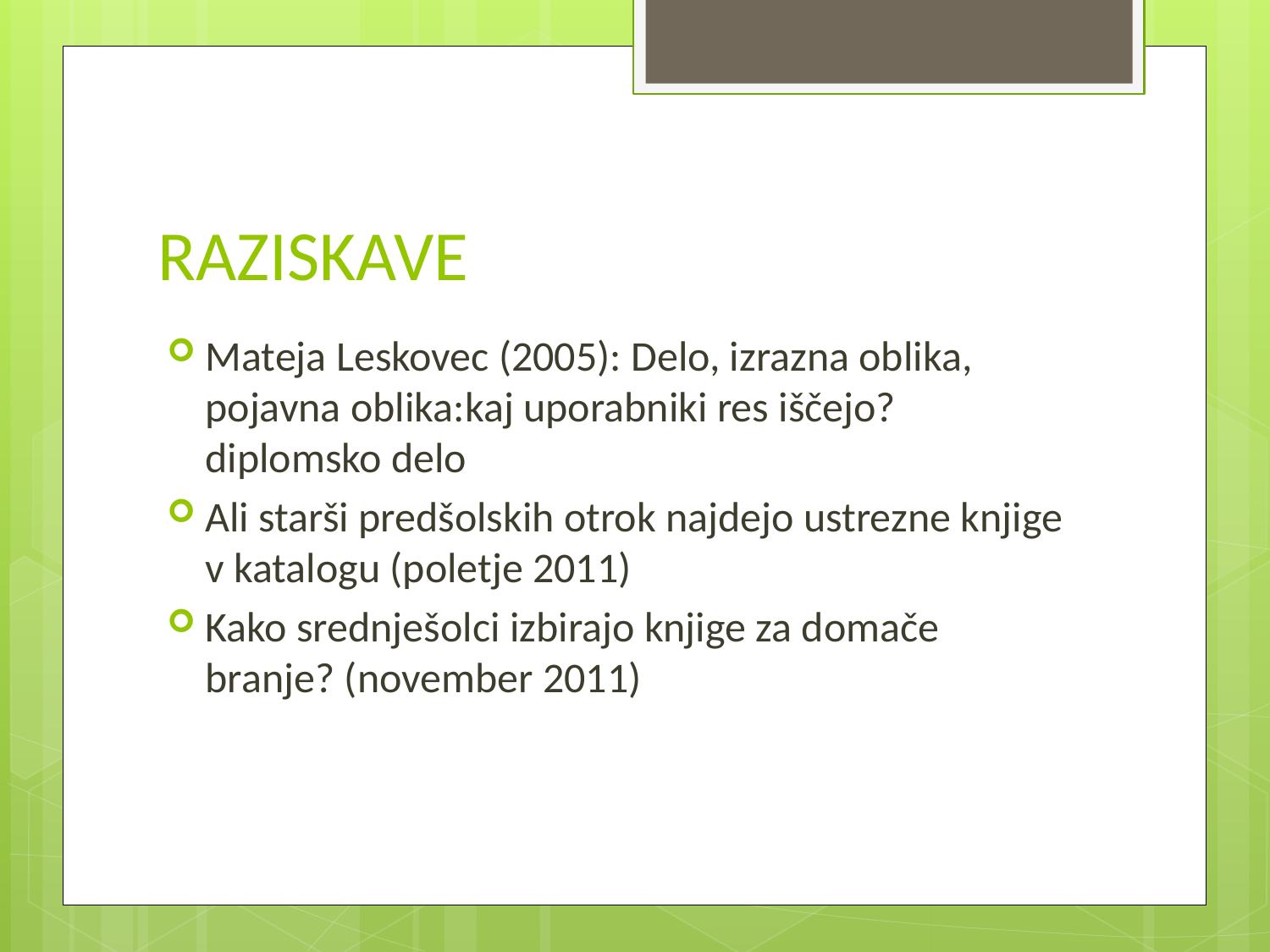

# RAZISKAVE
Mateja Leskovec (2005): Delo, izrazna oblika, pojavna oblika:kaj uporabniki res iščejo? diplomsko delo
Ali starši predšolskih otrok najdejo ustrezne knjige v katalogu (poletje 2011)
Kako srednješolci izbirajo knjige za domače branje? (november 2011)